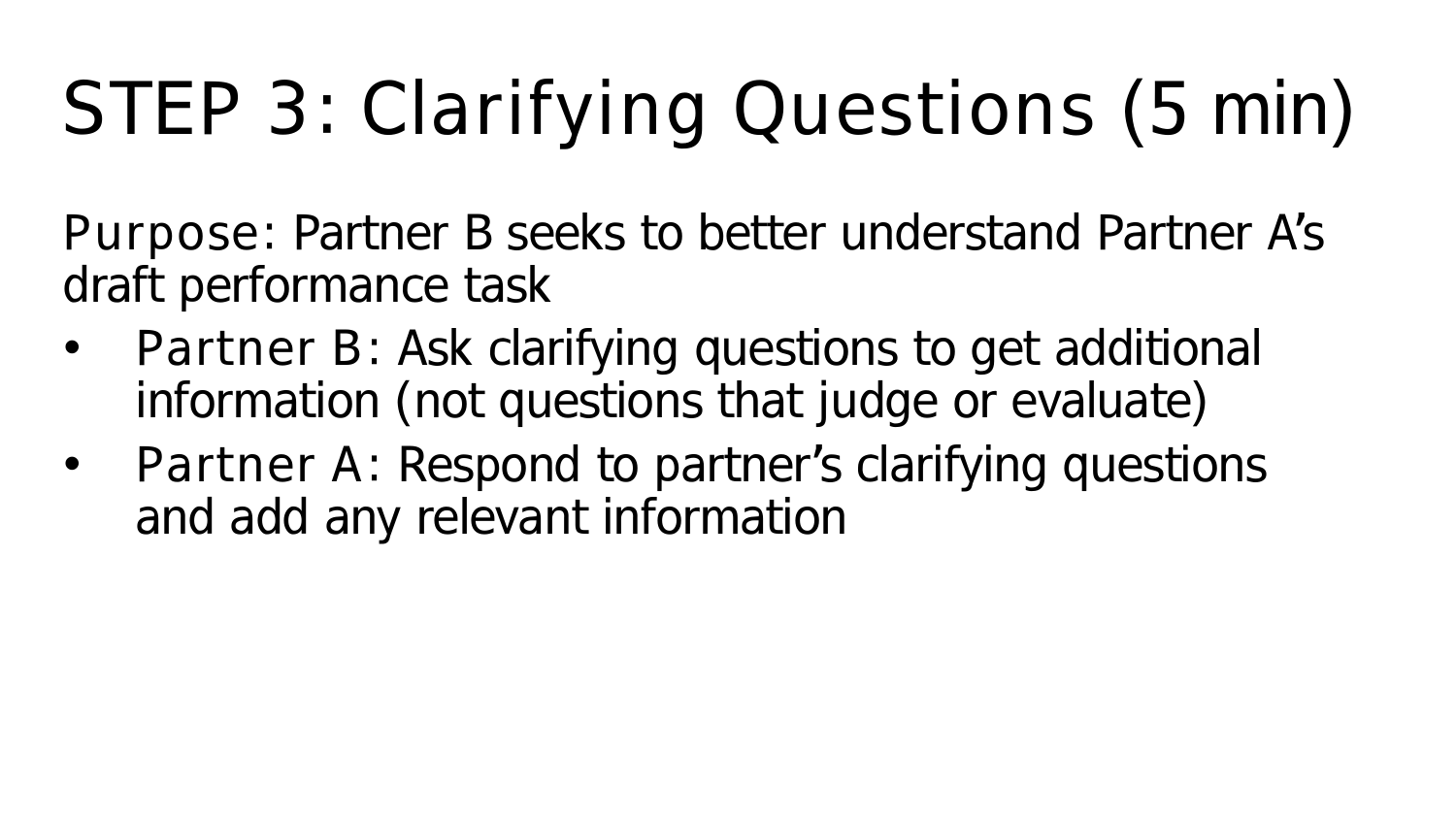

# STEP 3: Clarifying Questions (5 min)
Purpose: Partner B seeks to better understand Partner A’s draft performance task
Partner B: Ask clarifying questions to get additional information (not questions that judge or evaluate)
Partner A: Respond to partner’s clarifying questions and add any relevant information